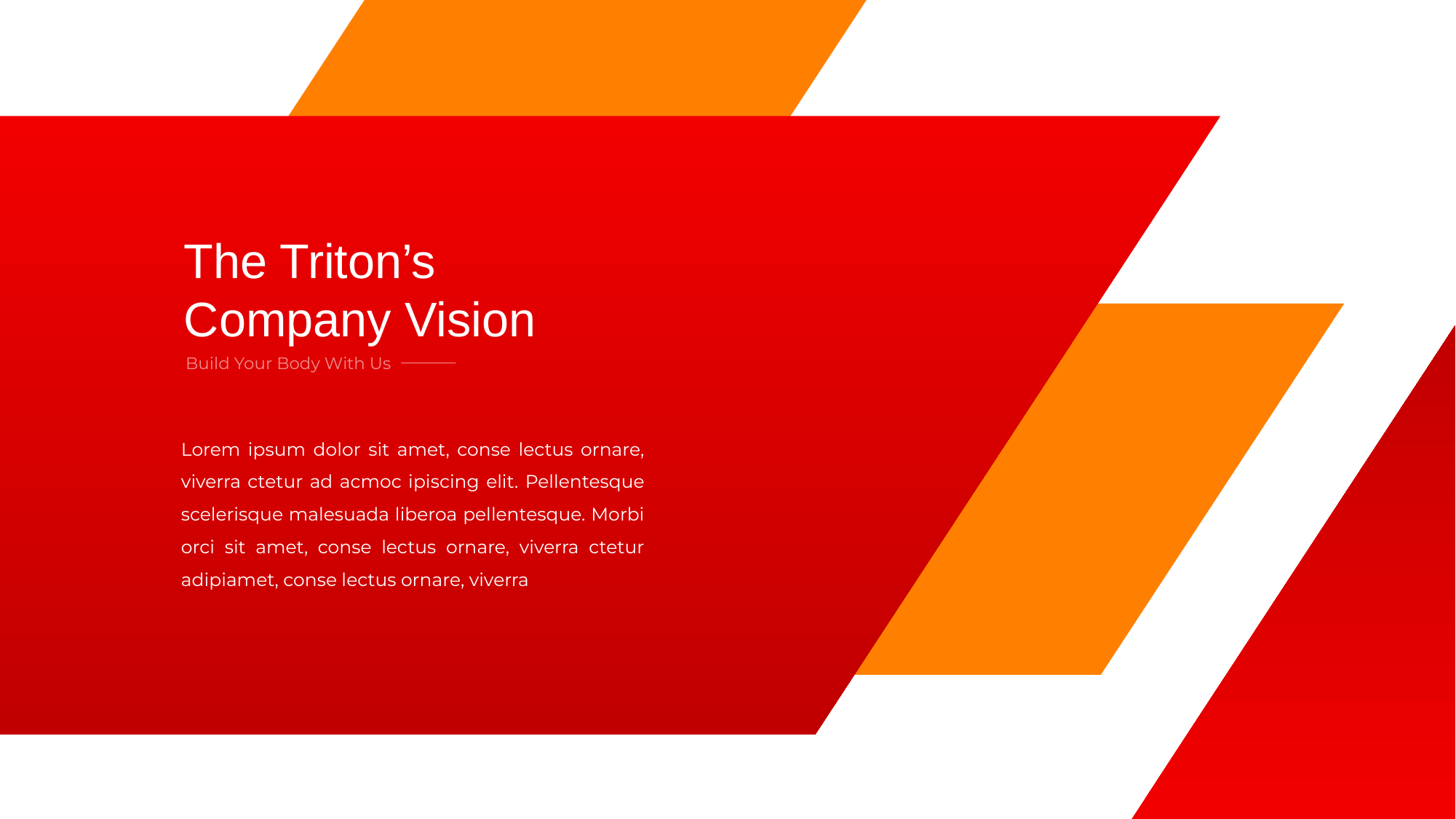

The Triton’s Company Vision
Build Your Body With Us
Lorem ipsum dolor sit amet, conse lectus ornare, viverra ctetur ad acmoc ipiscing elit. Pellentesque scelerisque malesuada liberoa pellentesque. Morbi orci sit amet, conse lectus ornare, viverra ctetur adipiamet, conse lectus ornare, viverra